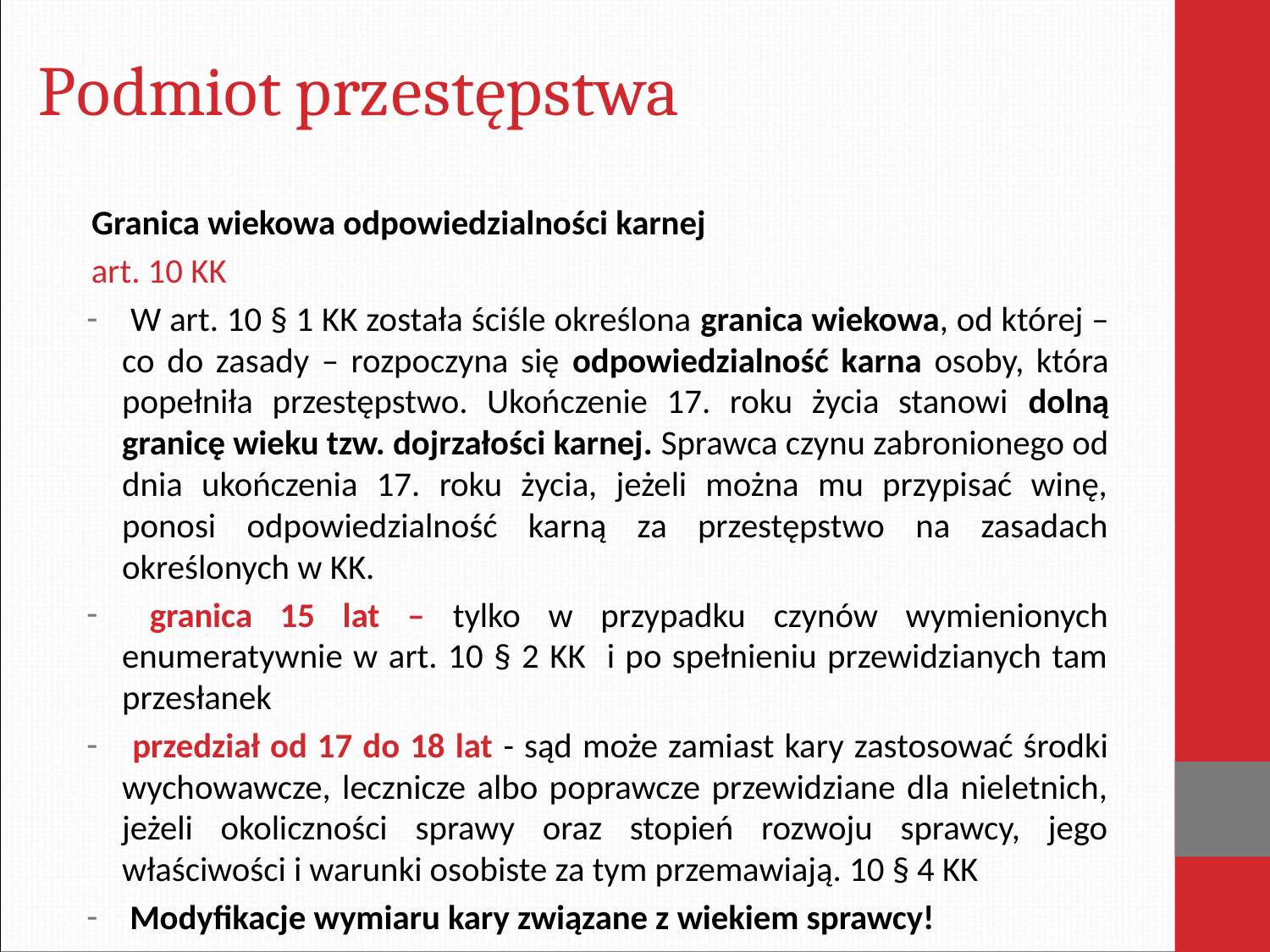

# Podmiot przestępstwa

Granica wiekowa odpowiedzialności karnej
art. 10 KK
 W art. 10 § 1 KK została ściśle określona granica wiekowa, od której – co do zasady – rozpoczyna się odpowiedzialność karna osoby, która popełniła przestępstwo. Ukończenie 17. roku życia stanowi dolną granicę wieku tzw. dojrzałości karnej. Sprawca czynu zabronionego od dnia ukończenia 17. roku życia, jeżeli można mu przypisać winę, ponosi odpowiedzialność karną za przestępstwo na zasadach określonych w KK.
 granica 15 lat – tylko w przypadku czynów wymienionych enumeratywnie w art. 10 § 2 KK  i po spełnieniu przewidzianych tam przesłanek
 przedział od 17 do 18 lat - sąd może zamiast kary zastosować środki wychowawcze, lecznicze albo poprawcze przewidziane dla nieletnich, jeżeli okoliczności sprawy oraz stopień rozwoju sprawcy, jego właściwości i warunki osobiste za tym przemawiają. 10 § 4 KK
 Modyfikacje wymiaru kary związane z wiekiem sprawcy!